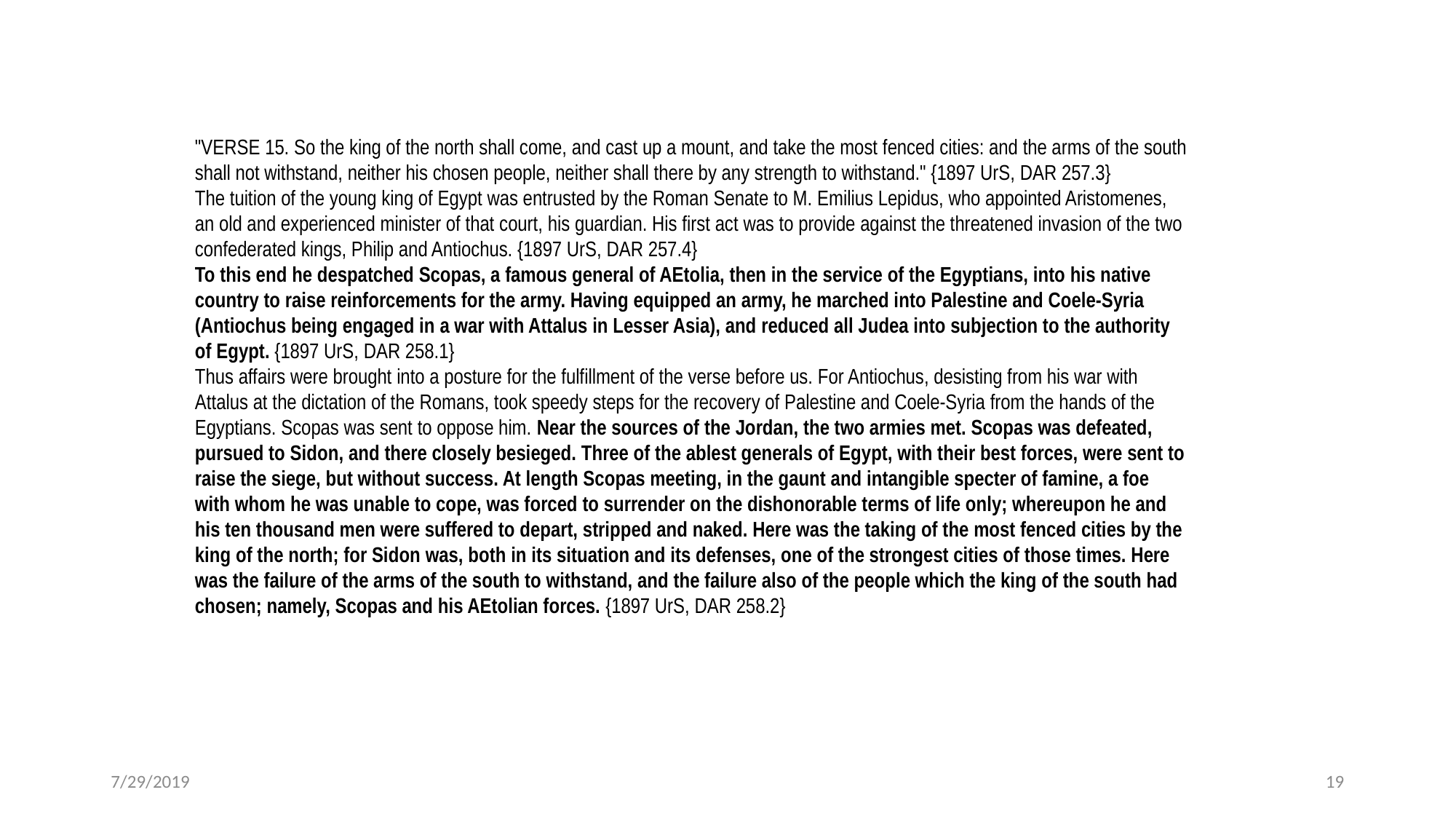

"VERSE 15. So the king of the north shall come, and cast up a mount, and take the most fenced cities: and the arms of the south shall not withstand, neither his chosen people, neither shall there by any strength to withstand." {1897 UrS, DAR 257.3}
The tuition of the young king of Egypt was entrusted by the Roman Senate to M. Emilius Lepidus, who appointed Aristomenes, an old and experienced minister of that court, his guardian. His first act was to provide against the threatened invasion of the two confederated kings, Philip and Antiochus. {1897 UrS, DAR 257.4}
To this end he despatched Scopas, a famous general of AEtolia, then in the service of the Egyptians, into his native country to raise reinforcements for the army. Having equipped an army, he marched into Palestine and Coele-Syria (Antiochus being engaged in a war with Attalus in Lesser Asia), and reduced all Judea into subjection to the authority of Egypt. {1897 UrS, DAR 258.1}
Thus affairs were brought into a posture for the fulfillment of the verse before us. For Antiochus, desisting from his war with Attalus at the dictation of the Romans, took speedy steps for the recovery of Palestine and Coele-Syria from the hands of the Egyptians. Scopas was sent to oppose him. Near the sources of the Jordan, the two armies met. Scopas was defeated, pursued to Sidon, and there closely besieged. Three of the ablest generals of Egypt, with their best forces, were sent to raise the siege, but without success. At length Scopas meeting, in the gaunt and intangible specter of famine, a foe with whom he was unable to cope, was forced to surrender on the dishonorable terms of life only; whereupon he and his ten thousand men were suffered to depart, stripped and naked. Here was the taking of the most fenced cities by the king of the north; for Sidon was, both in its situation and its defenses, one of the strongest cities of those times. Here was the failure of the arms of the south to withstand, and the failure also of the people which the king of the south had chosen; namely, Scopas and his AEtolian forces. {1897 UrS, DAR 258.2}

7/29/2019

19